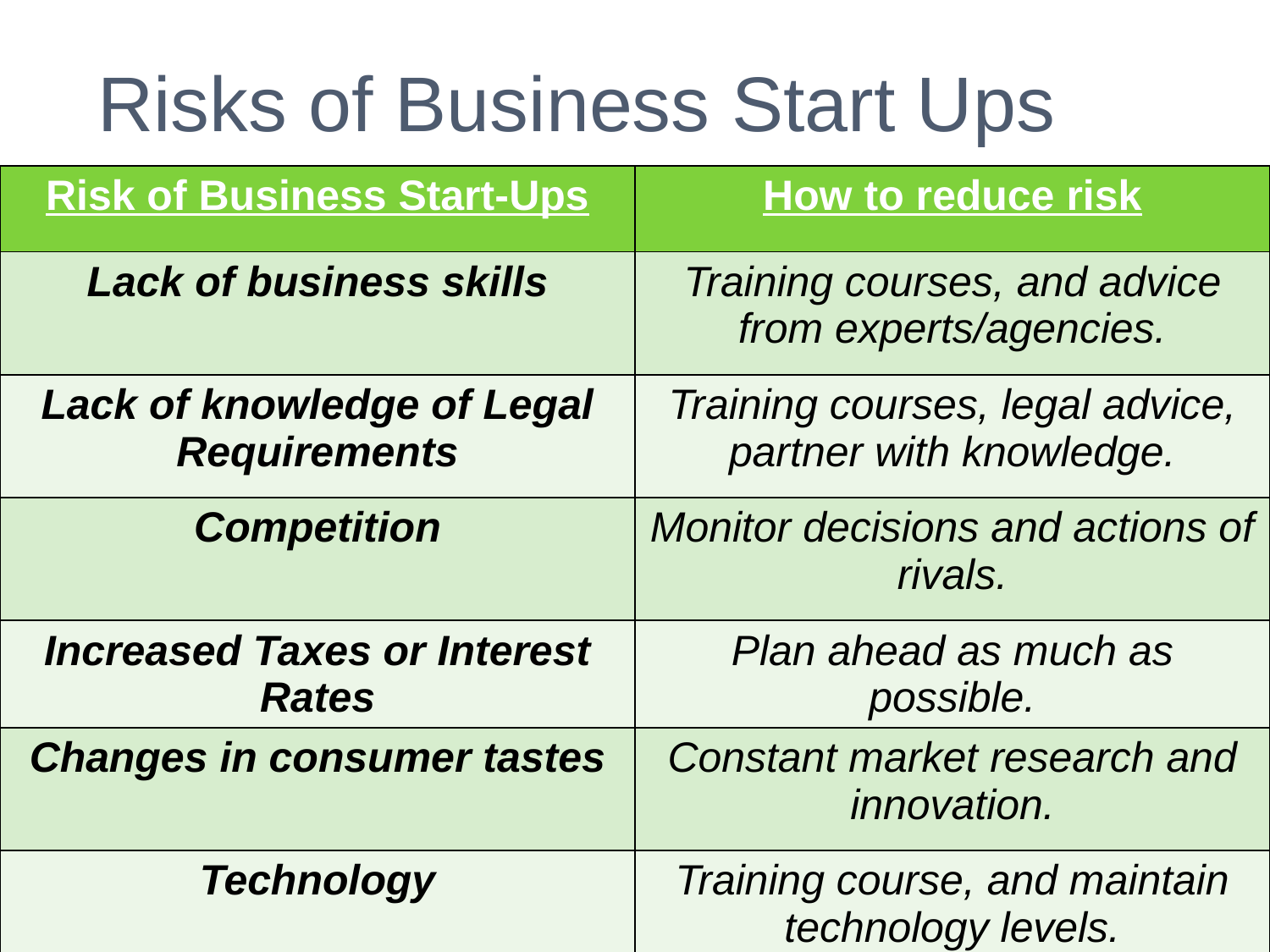

# Risks of Business Start Ups
| Risk of Business Start-Ups | How to reduce risk |
| --- | --- |
| Lack of business skills | Training courses, and advice from experts/agencies. |
| Lack of knowledge of Legal Requirements | Training courses, legal advice, partner with knowledge. |
| Competition | Monitor decisions and actions of rivals. |
| Increased Taxes or Interest Rates | Plan ahead as much as possible. |
| Changes in consumer tastes | Constant market research and innovation. |
| Technology | Training course, and maintain technology levels. |